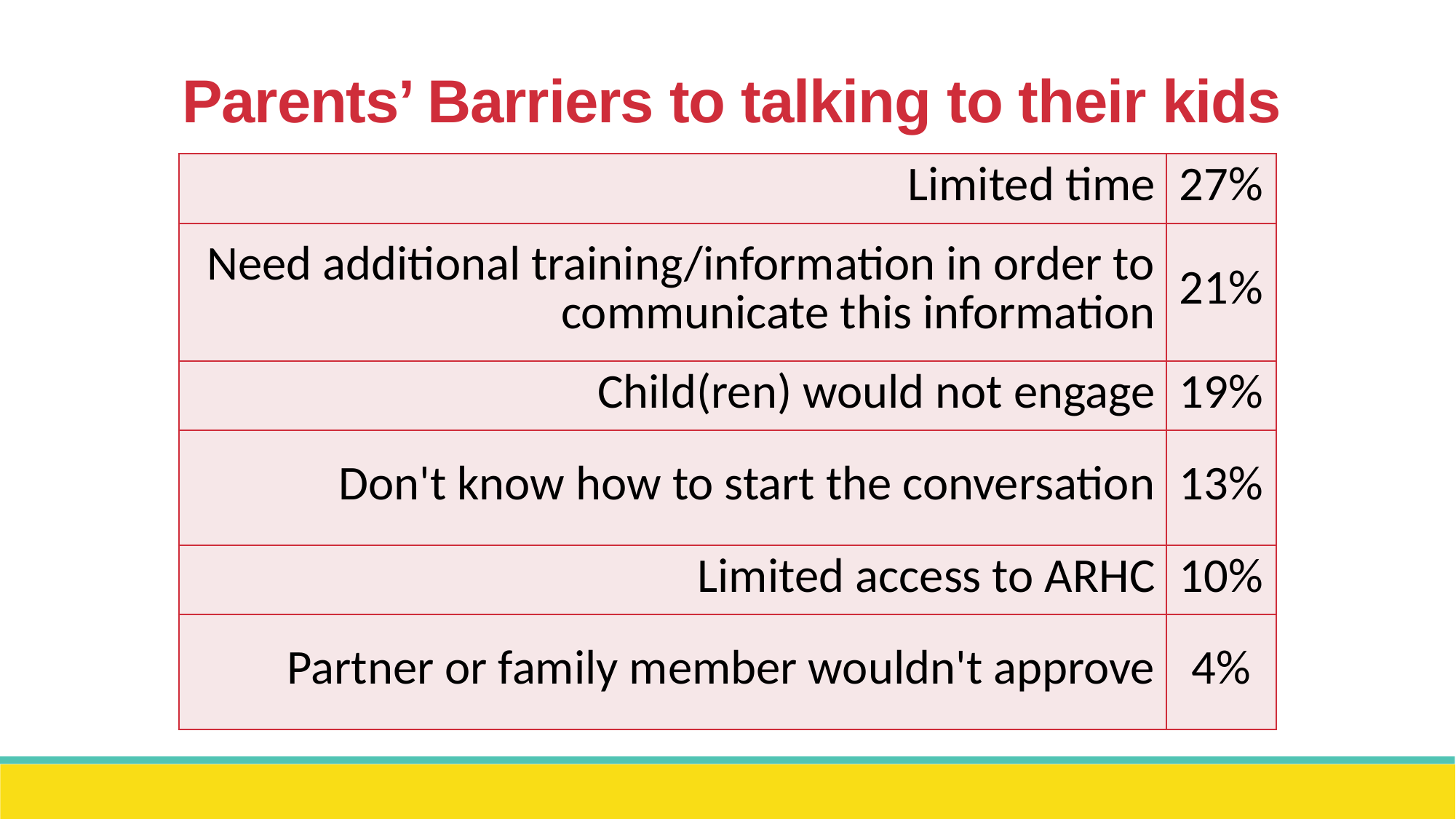

Parents’ Barriers to talking to their kids
| Limited time | 27% |
| --- | --- |
| Need additional training/information in order to communicate this information | 21% |
| Child(ren) would not engage | 19% |
| Don't know how to start the conversation | 13% |
| Limited access to ARHC | 10% |
| Partner or family member wouldn't approve | 4% |